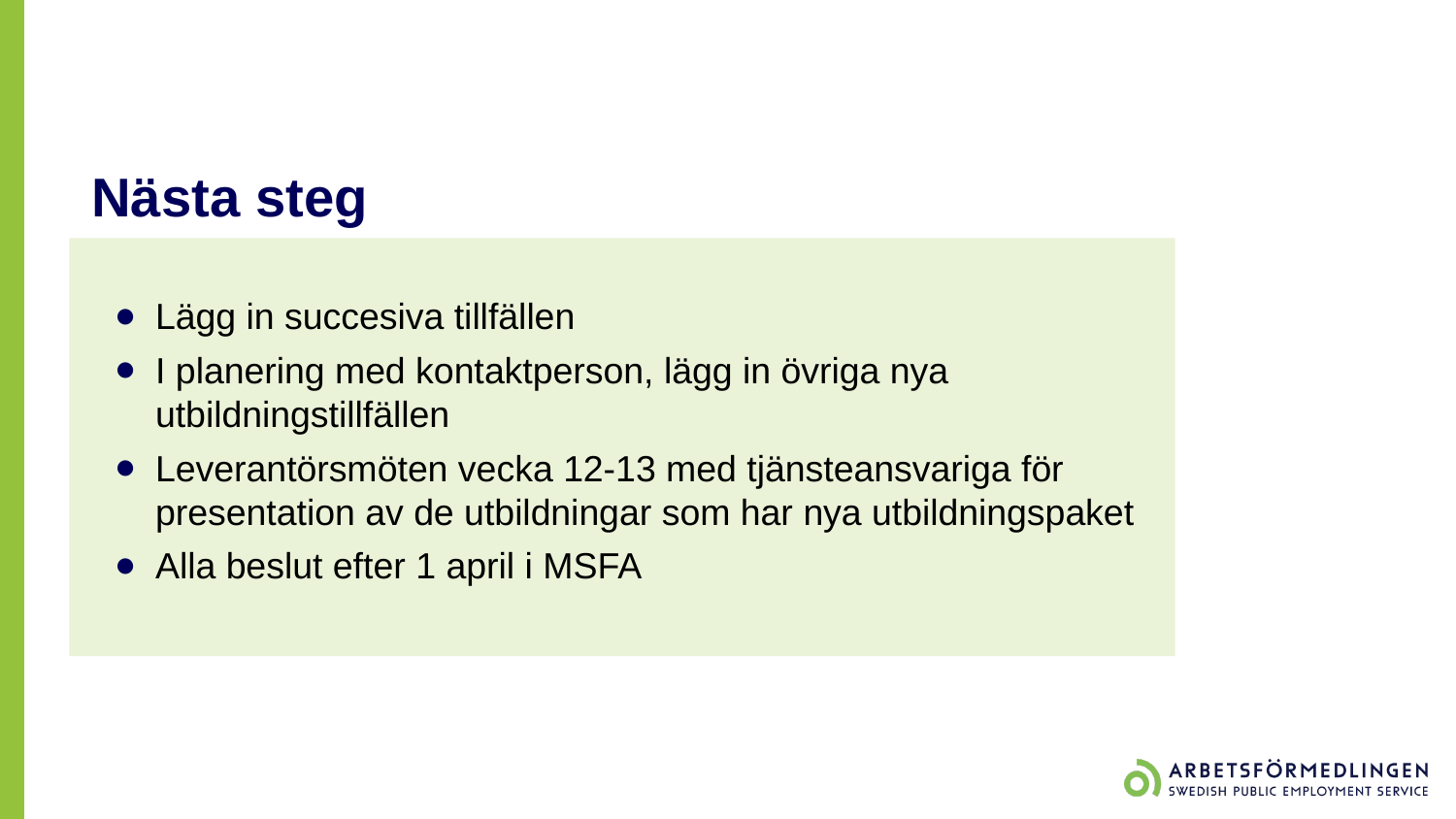

# Nästa steg

Lägg in succesiva tillfällen
I planering med kontaktperson, lägg in övriga nya utbildningstillfällen
Leverantörsmöten vecka 12-13 med tjänsteansvariga för presentation av de utbildningar som har nya utbildningspaket
Alla beslut efter 1 april i MSFA